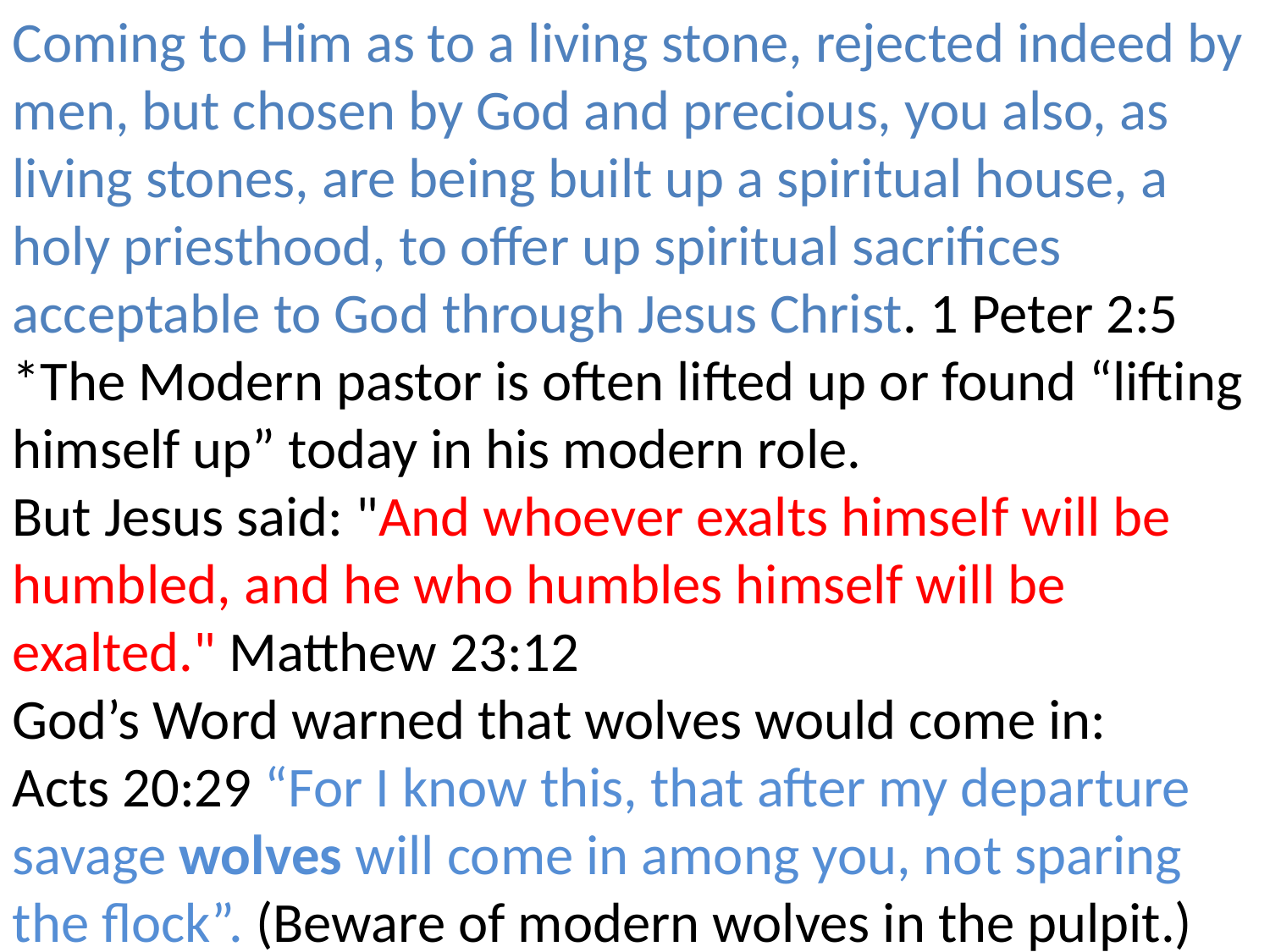

Coming to Him as to a living stone, rejected indeed by men, but chosen by God and precious, you also, as living stones, are being built up a spiritual house, a holy priesthood, to offer up spiritual sacrifices acceptable to God through Jesus Christ. 1 Peter 2:5
*The Modern pastor is often lifted up or found “lifting himself up” today in his modern role.
But Jesus said: "And whoever exalts himself will be humbled, and he who humbles himself will be exalted." Matthew 23:12
God’s Word warned that wolves would come in:
Acts 20:29 “For I know this, that after my departure savage wolves will come in among you, not sparing the flock”. (Beware of modern wolves in the pulpit.)